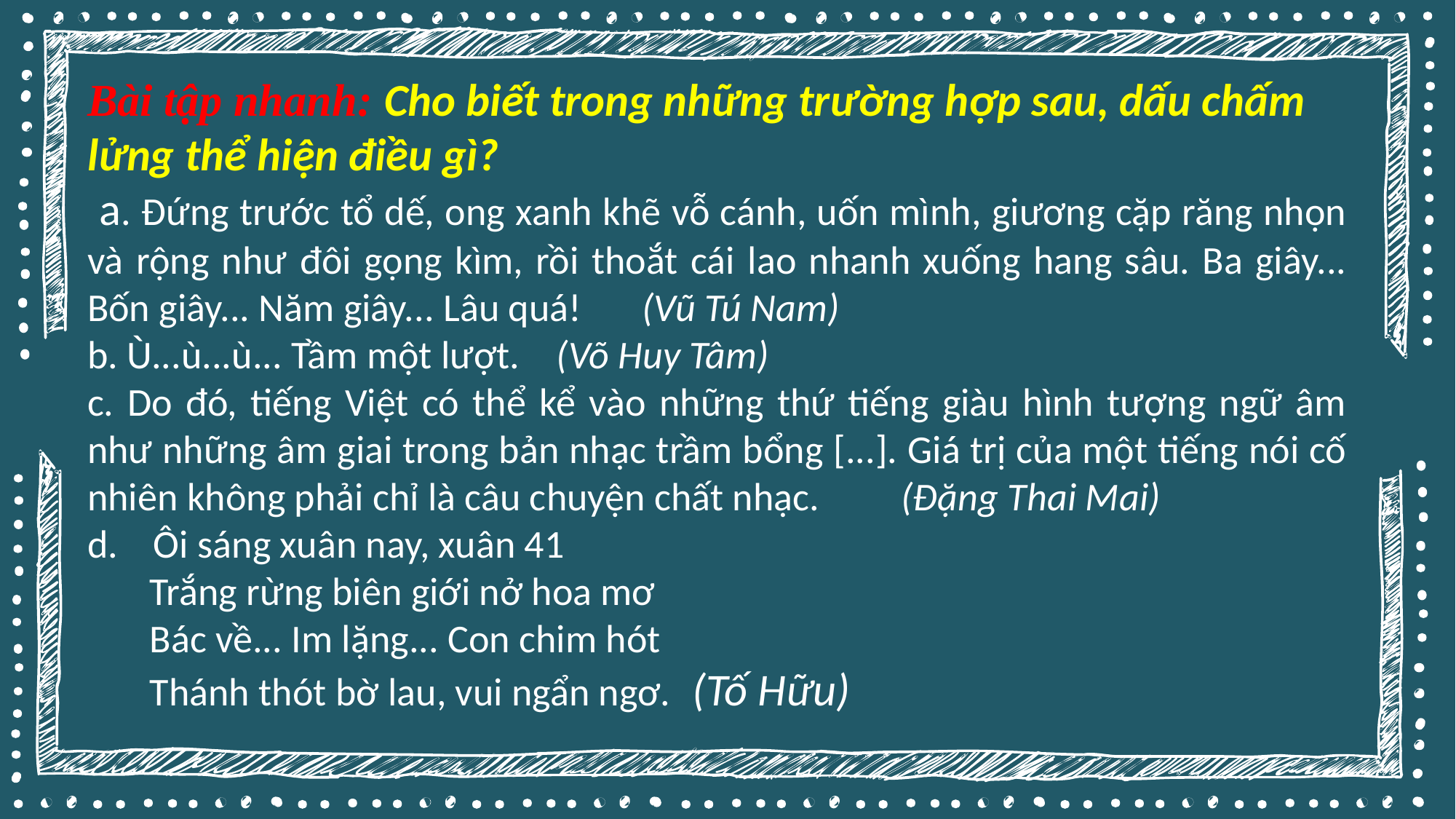

Bài tập nhanh: Cho biết trong những trường hợp sau, dấu chấm lửng thể hiện điều gì?
 a. Đứng trước tổ dế, ong xanh khẽ vỗ cánh, uốn mình, giương cặp răng nhọn và rộng như đôi gọng kìm, rồi thoắt cái lao nhanh xuống hang sâu. Ba giây... Bốn giây... Năm giây... Lâu quá! 	 (Vũ Tú Nam)
b. Ù...ù...ù... Tầm một lượt.    (Võ Huy Tâm)
c. Do đó, tiếng Việt có thể kể vào những thứ tiếng giàu hình tượng ngữ âm như những âm giai trong bản nhạc trầm bổng [...]. Giá trị của một tiếng nói cố nhiên không phải chỉ là câu chuyện chất nhạc.         (Đặng Thai Mai)
d.    Ôi sáng xuân nay, xuân 41
       Trắng rừng biên giới nở hoa mơ
       Bác về... Im lặng... Con chim hót
       Thánh thót bờ lau, vui ngẩn ngơ.  (Tố Hữu)